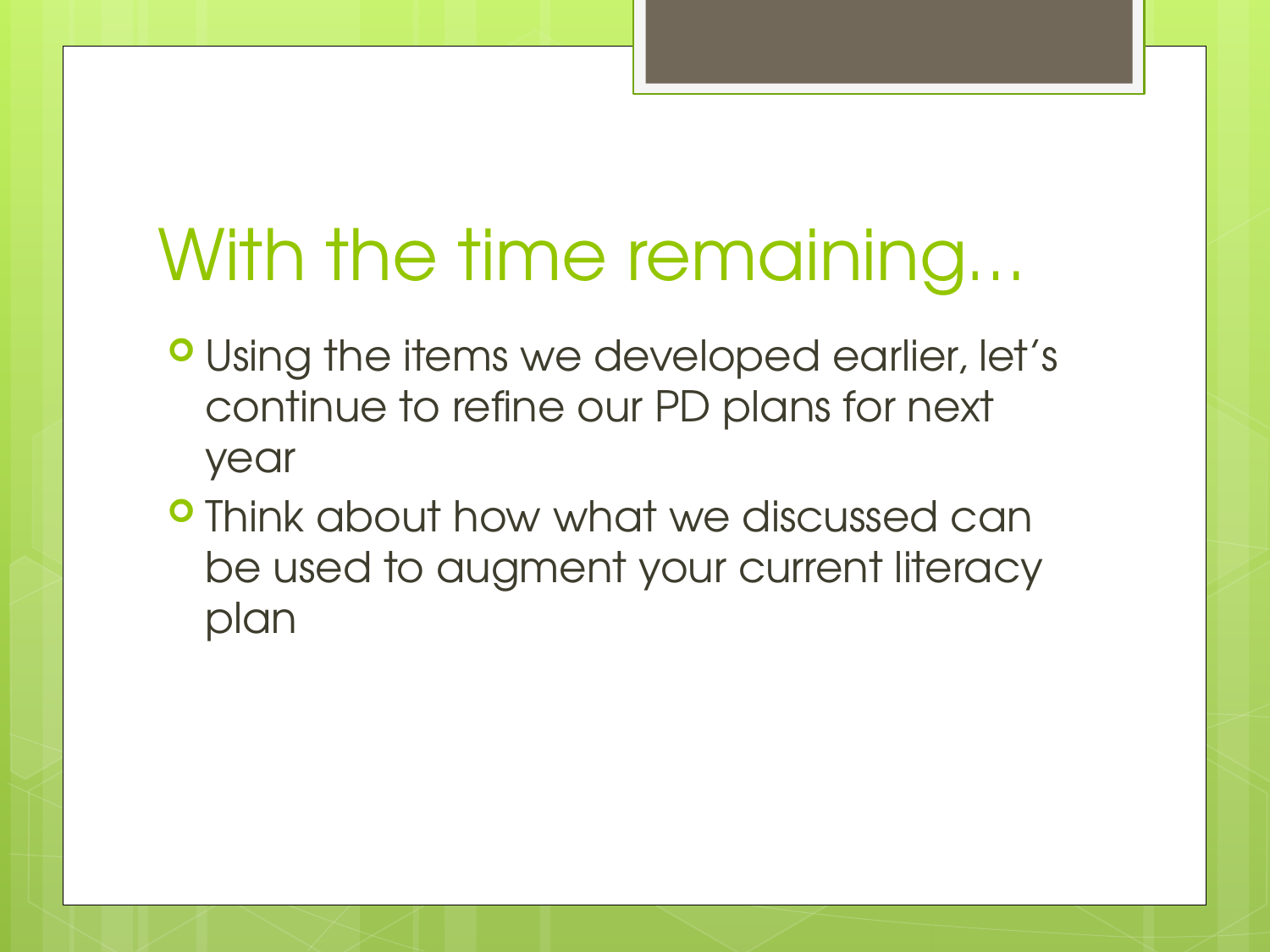

# With the time remaining…
Using the items we developed earlier, let’s continue to refine our PD plans for next year
Think about how what we discussed can be used to augment your current literacy plan